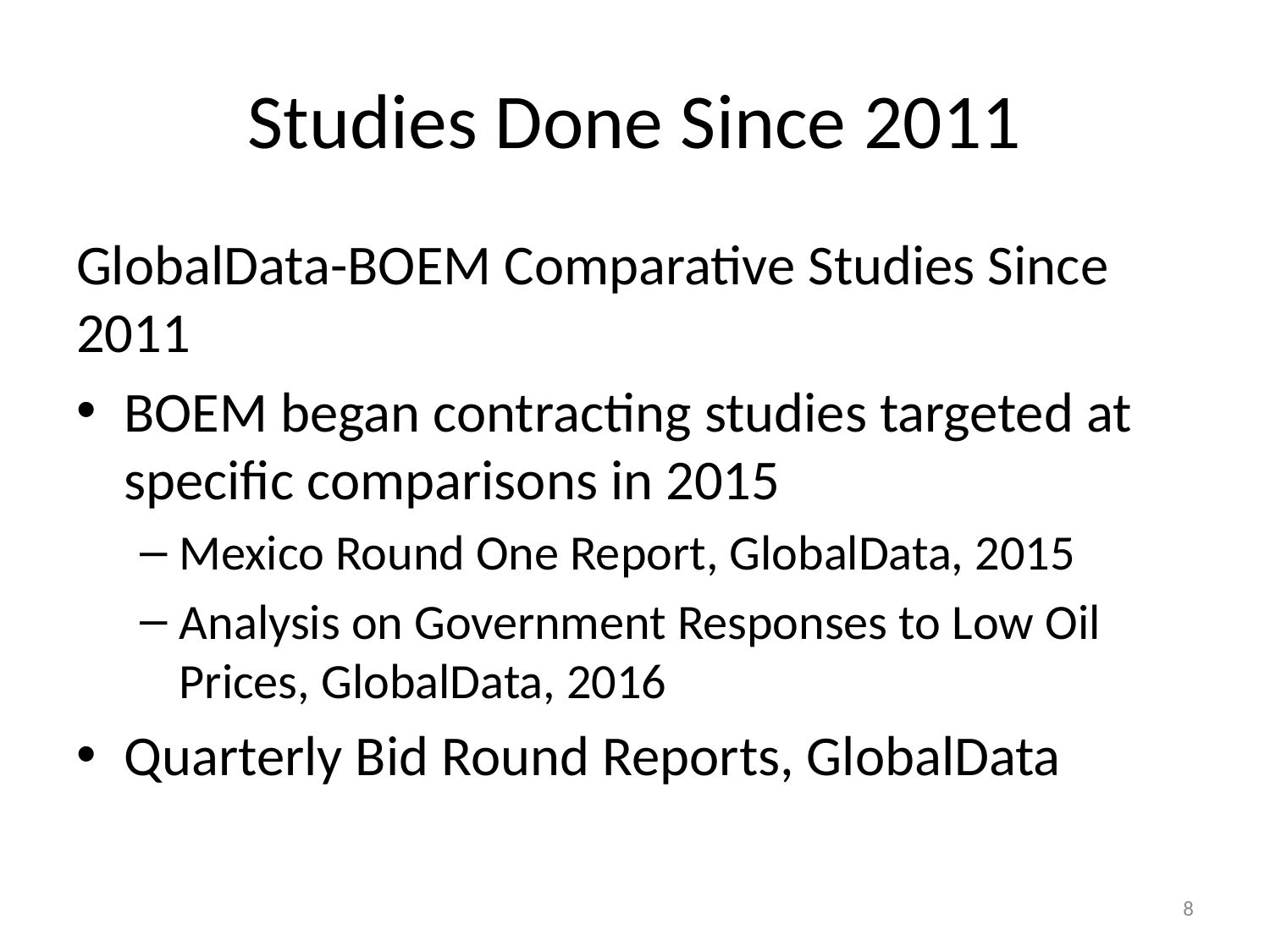

# Studies Done Since 2011
GlobalData-BOEM Comparative Studies Since 2011
BOEM began contracting studies targeted at specific comparisons in 2015
Mexico Round One Report, GlobalData, 2015
Analysis on Government Responses to Low Oil Prices, GlobalData, 2016
Quarterly Bid Round Reports, GlobalData

8